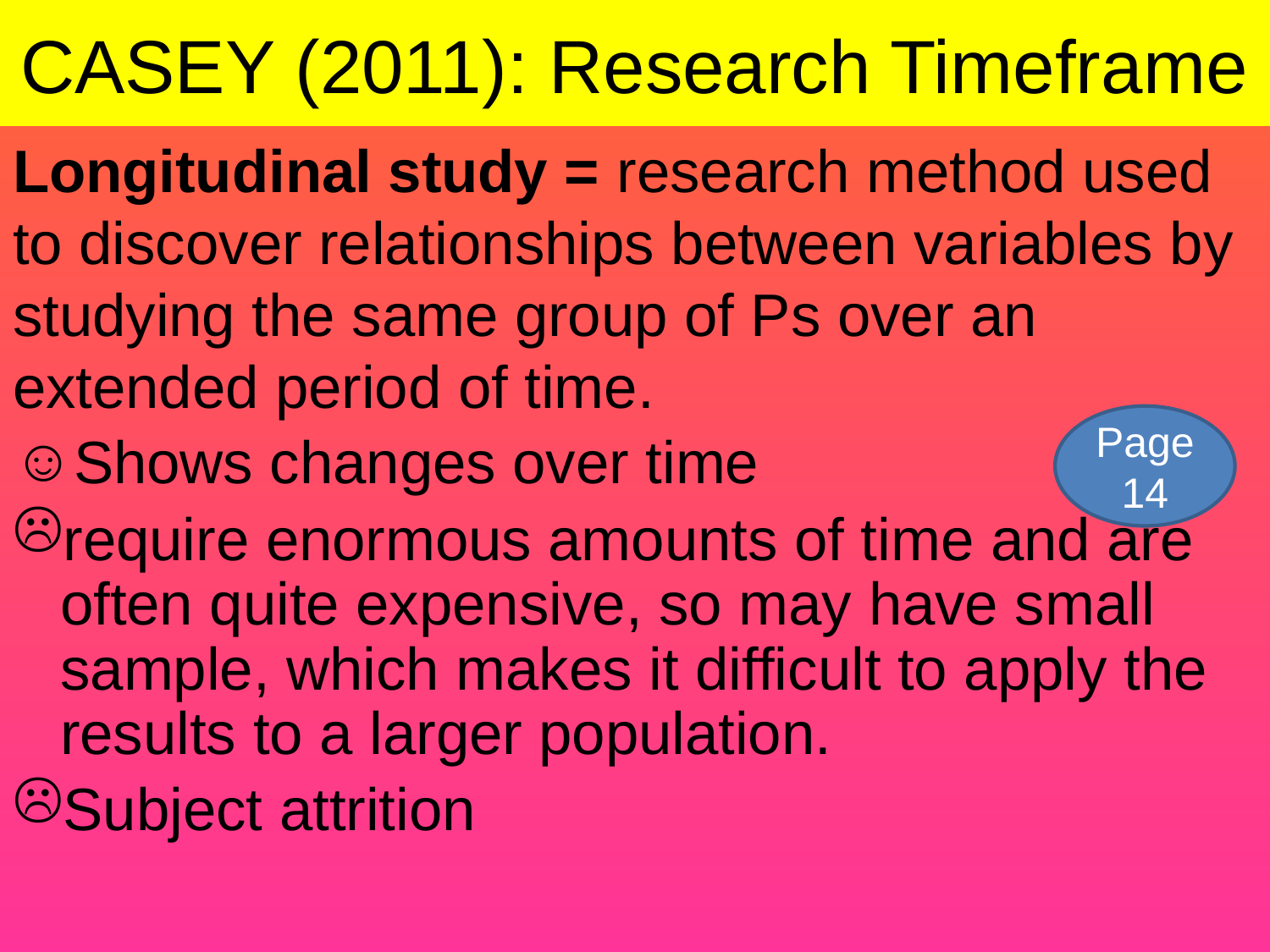

# CASEY (2011): Research Timeframe
Longitudinal study = research method used to discover relationships between variables by studying the same group of Ps over an extended period of time.
Shows changes over time
require enormous amounts of time and are often quite expensive, so may have small sample, which makes it difficult to apply the results to a larger population.
Subject attrition
Page 14